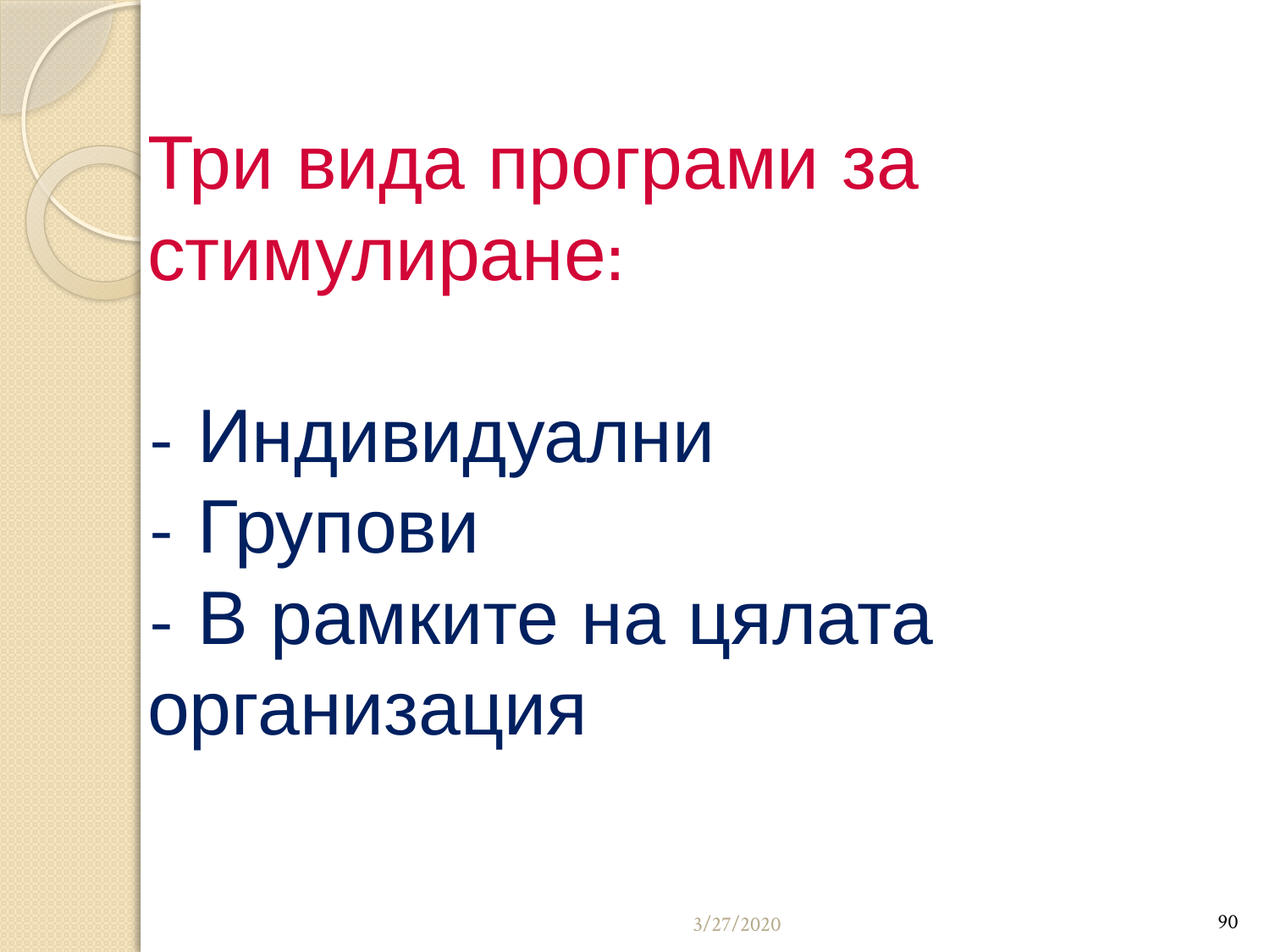

# Три вида програми за стимулиране: - Индивидуални - Групови - В рамките на цялата организация
3/27/2020
90